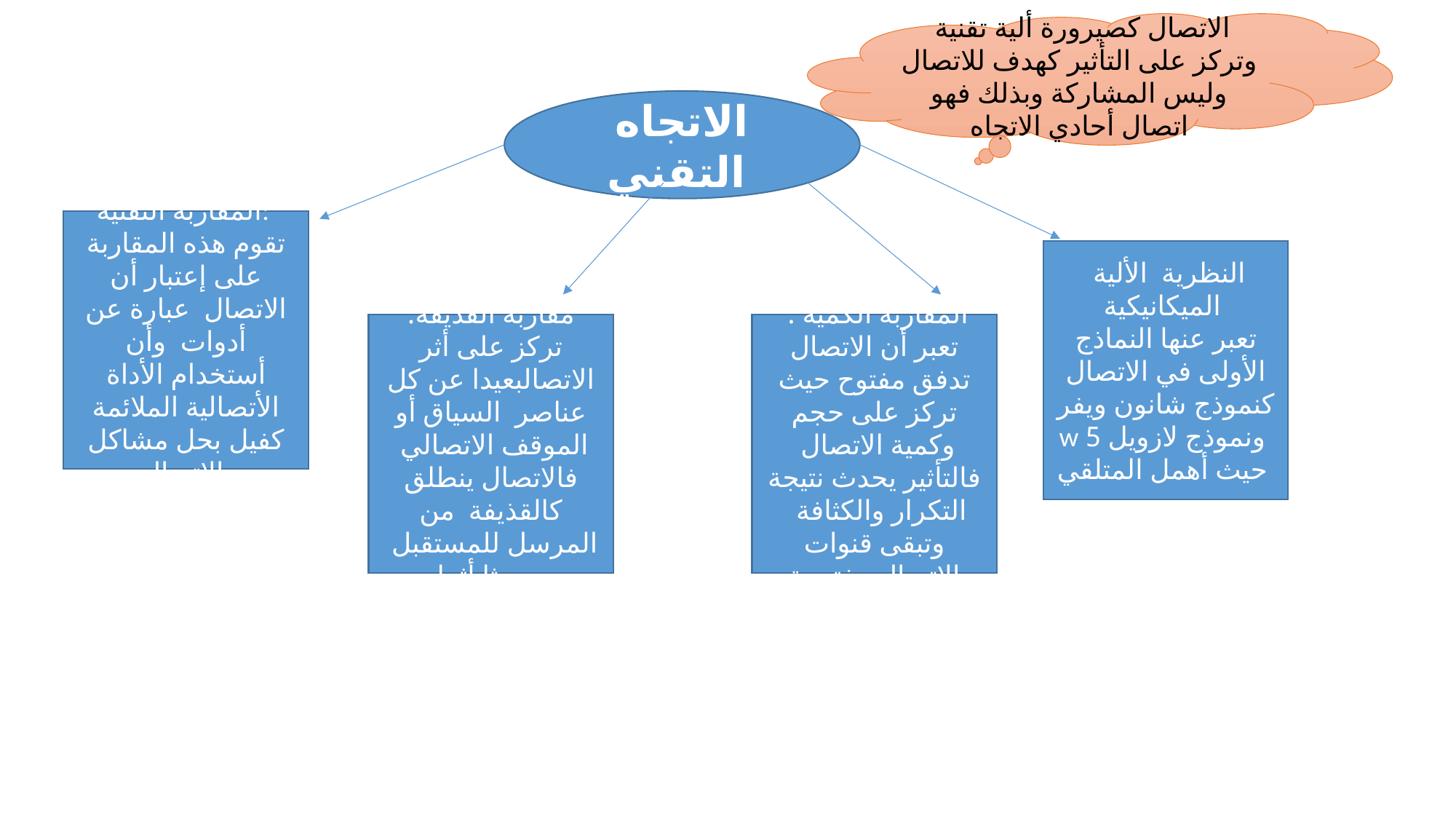

الاتصال كصيرورة ألية تقنية  وتركز على التأثير كهدف للاتصال وليس المشاركة وبذلك فهو اتصال أحادي الاتجاه
الاتجاه التقني
المقاربة التقنية:
تقوم هذه المقاربة على إعتبار أن الاتصال  عبارة عن أدوات  وأن أستخدام الأداة الأتصالية الملائمة كفيل بحل مشاكل الاتصال
 النظرية  الألية الميكانيكية
تعبر عنها النماذج الأولى في الاتصال كنموذج شانون ويفر  ونموذج لازويل 5 w
 حيث أهمل المتلقي
مقاربة القذيفة: تركز على أثر الاتصالبعيدا عن كل عناصر  السياق أو الموقف الاتصالي  فالاتصال ينطلق كالقذيفة  من المرسل للمستقبل  محدثا أثرا
المقاربة الكمية :  تعبر أن الاتصال تدفق مفتوح حيث تركز على حجم وكمية الاتصال  فالتأثير يحدث نتيجة التكرار والكثافة   وتبقى قنوات الاتصال مفتوحة